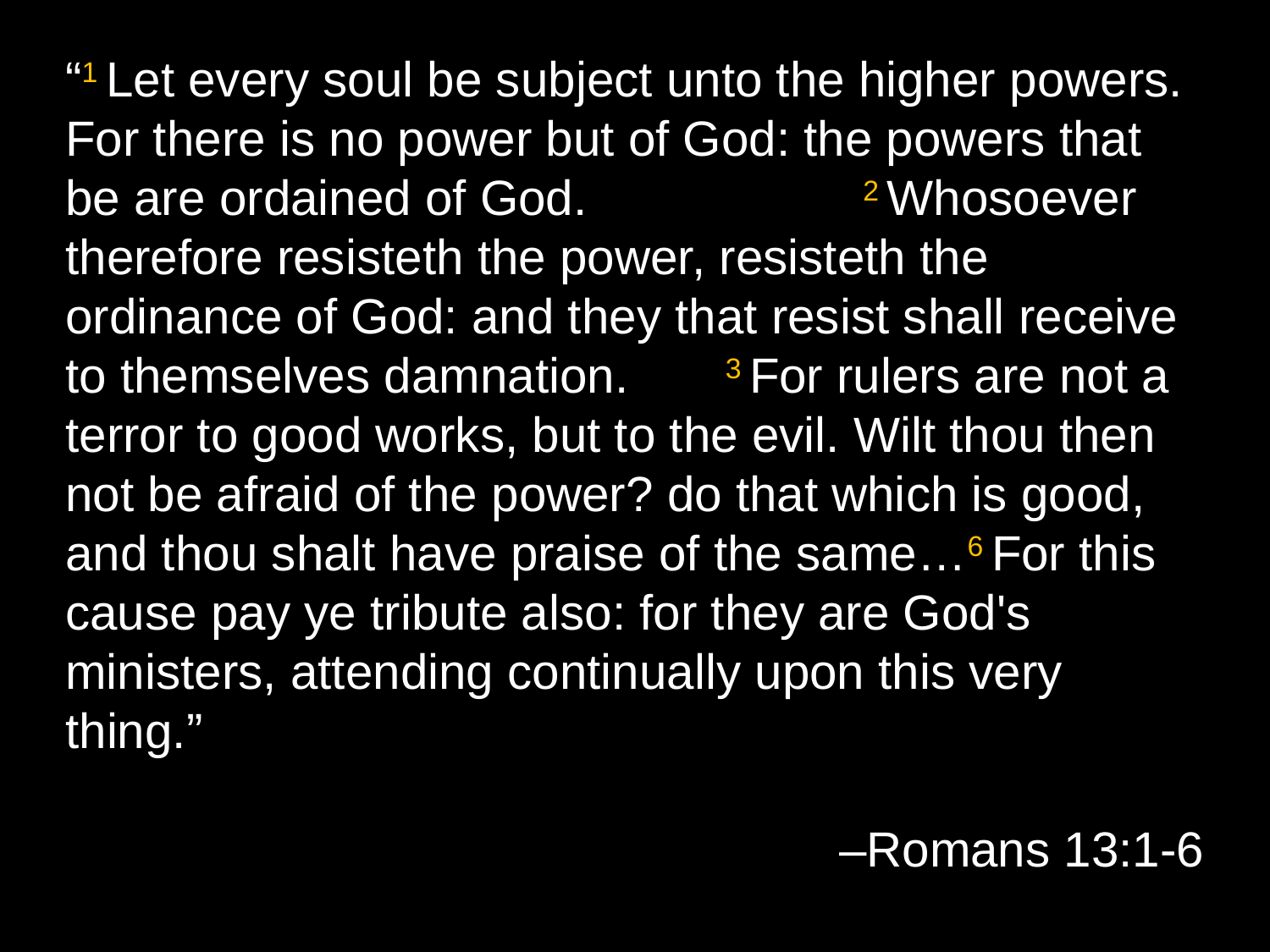

“1 Let every soul be subject unto the higher powers. For there is no power but of God: the powers that be are ordained of God.                    2 Whosoever therefore resisteth the power, resisteth the ordinance of God: and they that resist shall receive to themselves damnation.       3 For rulers are not a terror to good works, but to the evil. Wilt thou then not be afraid of the power? do that which is good, and thou shalt have praise of the same…6 For this cause pay ye tribute also: for they are God's ministers, attending continually upon this very thing.”

–Romans 13:1-6